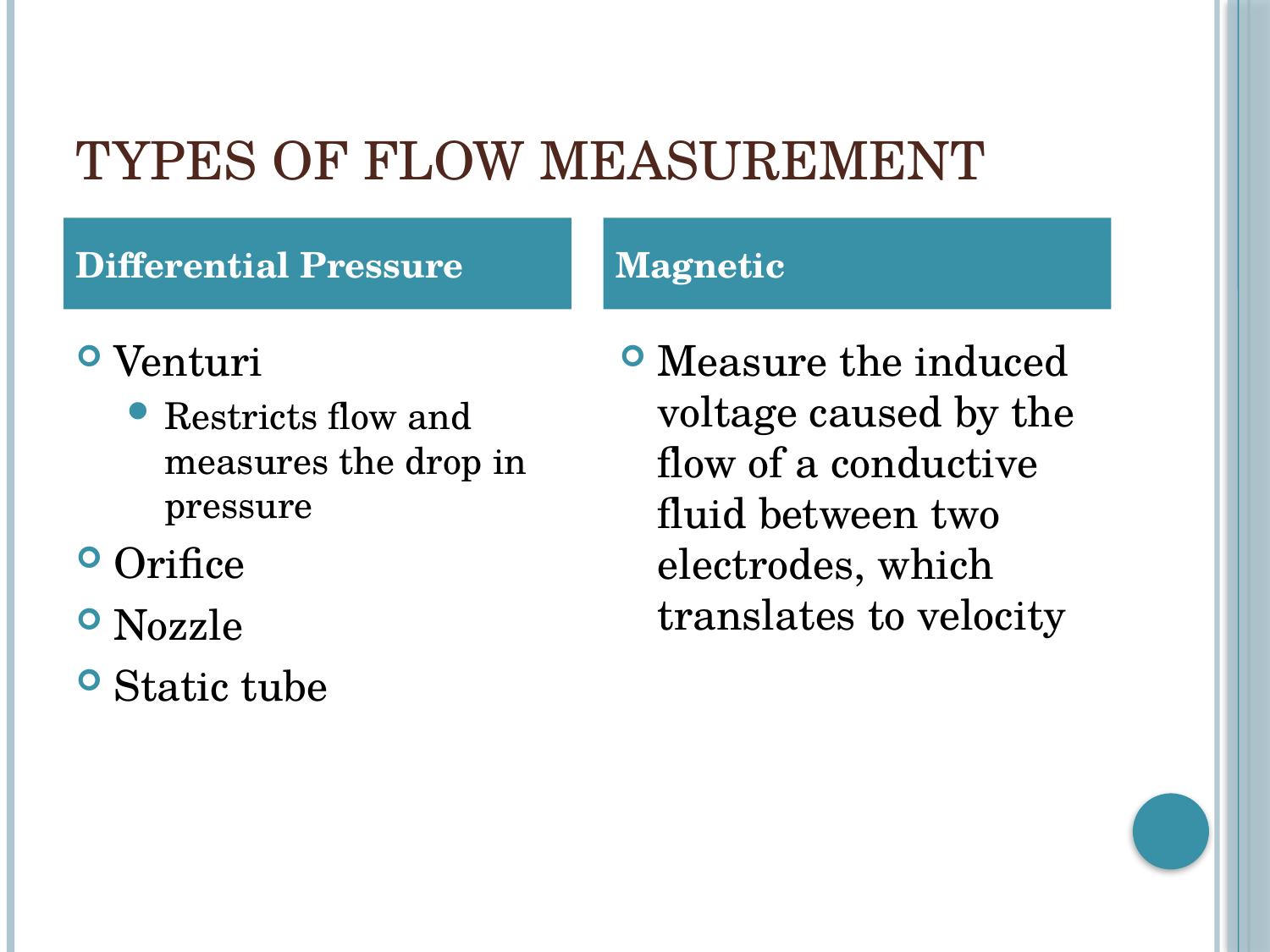

# TYPES OF FLOW MEASUREMENT
Differential Pressure
Magnetic
Venturi
Restricts flow and measures the drop in pressure
Orifice
Nozzle
Static tube
Measure the induced voltage caused by the flow of a conductive fluid between two electrodes, which translates to velocity